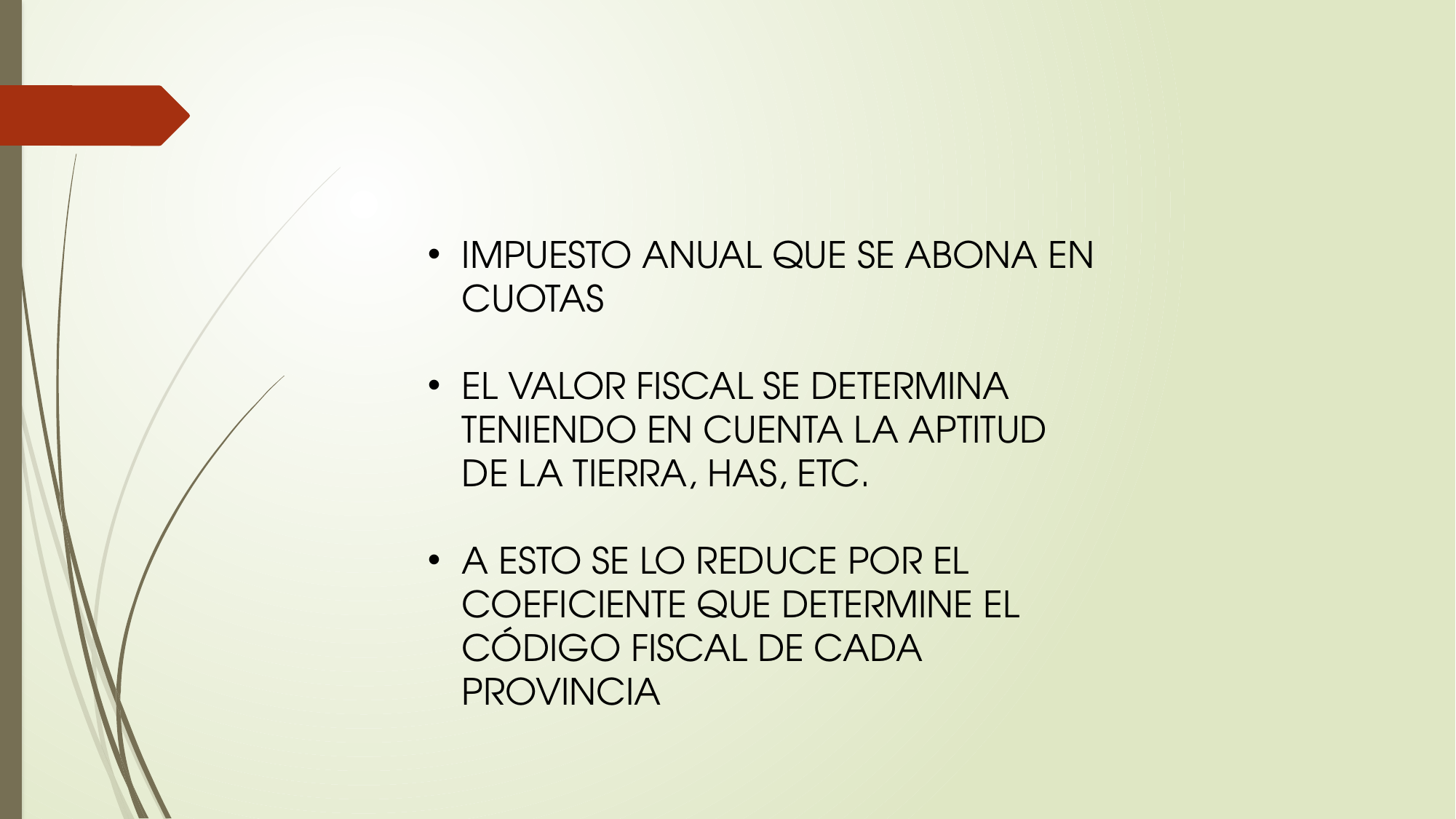

IMPUESTO ANUAL QUE SE ABONA EN CUOTAS

EL VALOR FISCAL SE DETERMINA TENIENDO EN CUENTA LA APTITUD DE LA TIERRA, HAS, ETC.

A ESTO SE LO REDUCE POR EL COEFICIENTE QUE DETERMINE EL CÓDIGO FISCAL DE CADA PROVINCIA